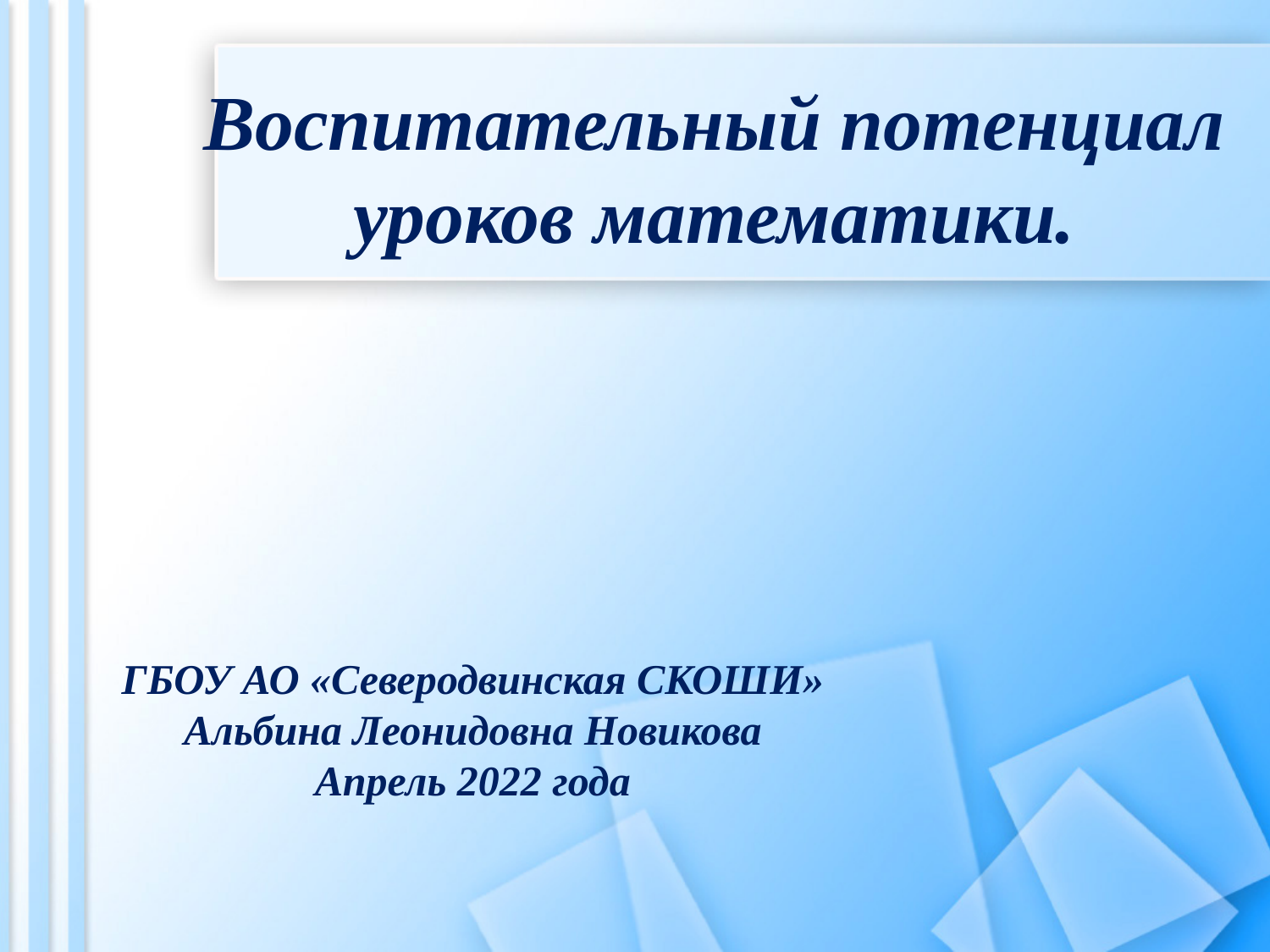

# Воспитательный потенциал уроков математики.
ГБОУ АО «Северодвинская СКОШИ»
Альбина Леонидовна Новикова
Апрель 2022 года